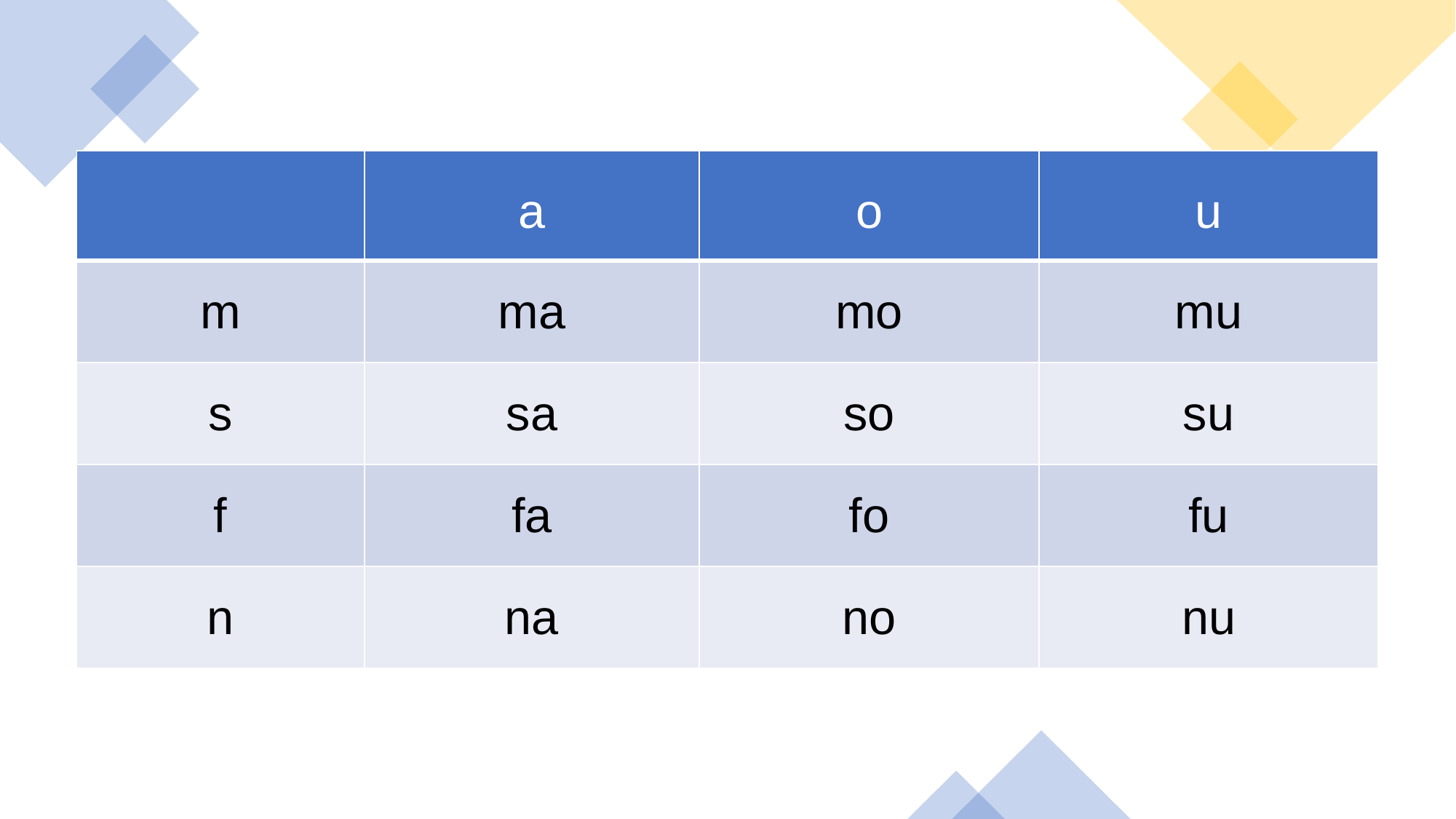

|  | a | o | u |
| --- | --- | --- | --- |
| m | ma | mo | mu |
| s | sa | so | su |
| f | fa | fo | fu |
| n | na | no | nu |